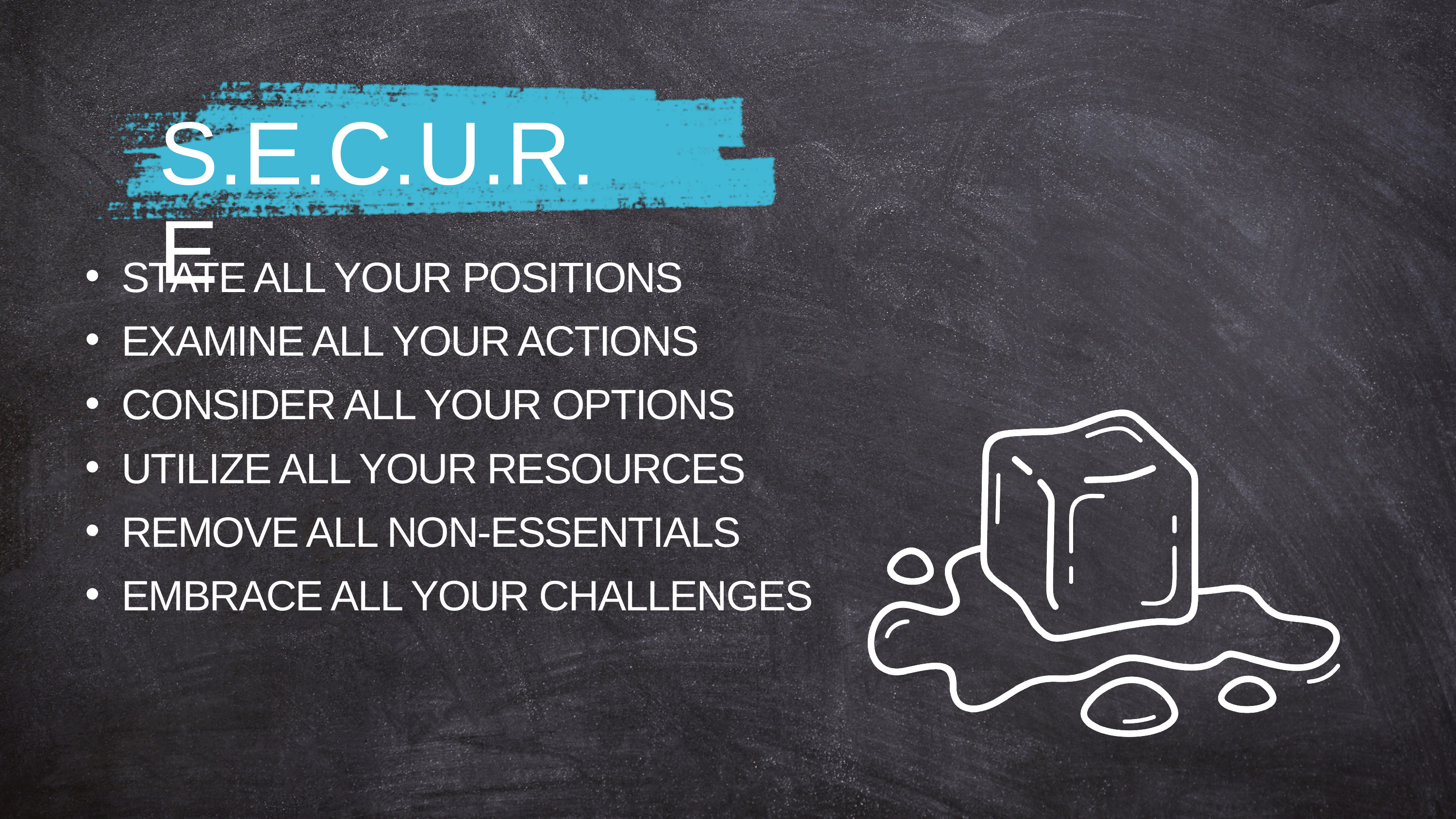

S.E.C.U.R.E
STATE ALL YOUR POSITIONS
EXAMINE ALL YOUR ACTIONS
CONSIDER ALL YOUR OPTIONS
UTILIZE ALL YOUR RESOURCES
REMOVE ALL NON-ESSENTIALS
EMBRACE ALL YOUR CHALLENGES